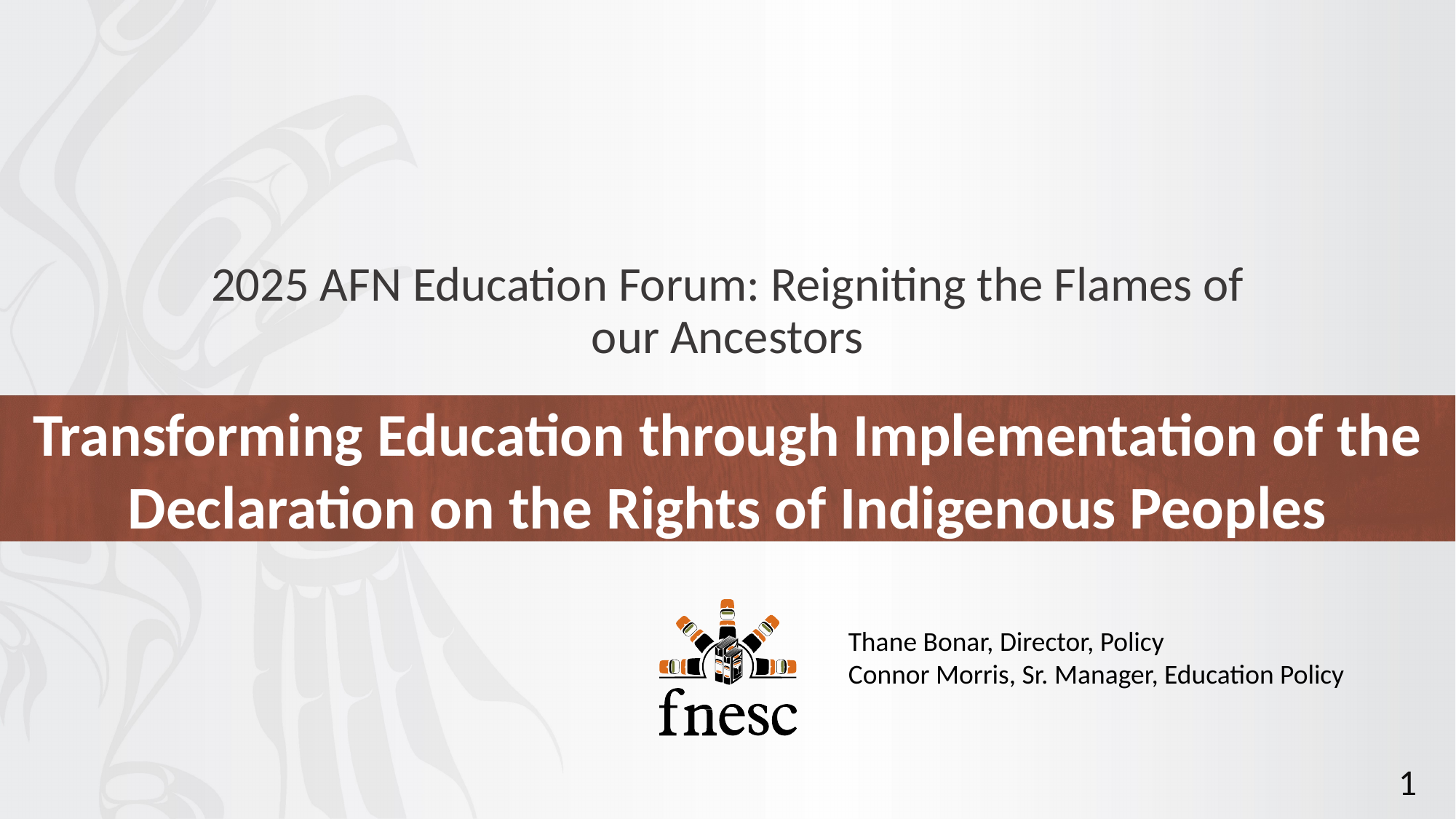

# 2025 AFN Education Forum: Reigniting the Flames of our Ancestors
Transforming Education through Implementation of the Declaration on the Rights of Indigenous Peoples
Thane Bonar, Director, Policy
Connor Morris, Sr. Manager, Education Policy
1